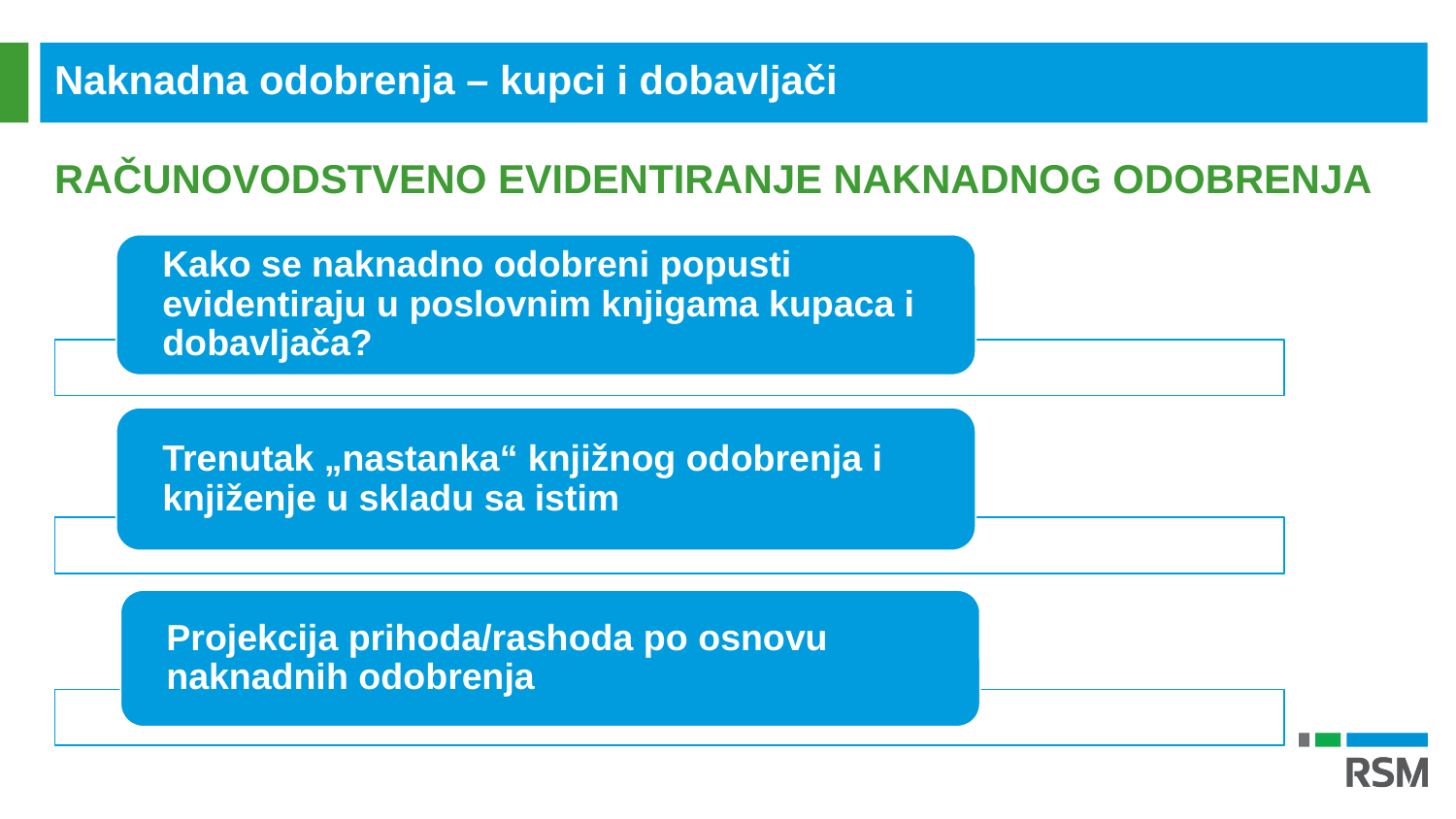

Naknadna odobrenja – kupci i dobavljači
RAČUNOVODSTVENO EVIDENTIRANJE NAKNADNOG ODOBRENJA
Kako se naknadno odobreni popusti evidentiraju u poslovnim knjigama kupaca i dobavljača?
Trenutak „nastanka“ knjižnog odobrenja i knjiženje u skladu sa istim
Projekcija prihoda/rashoda po osnovu naknadnih odobrenja